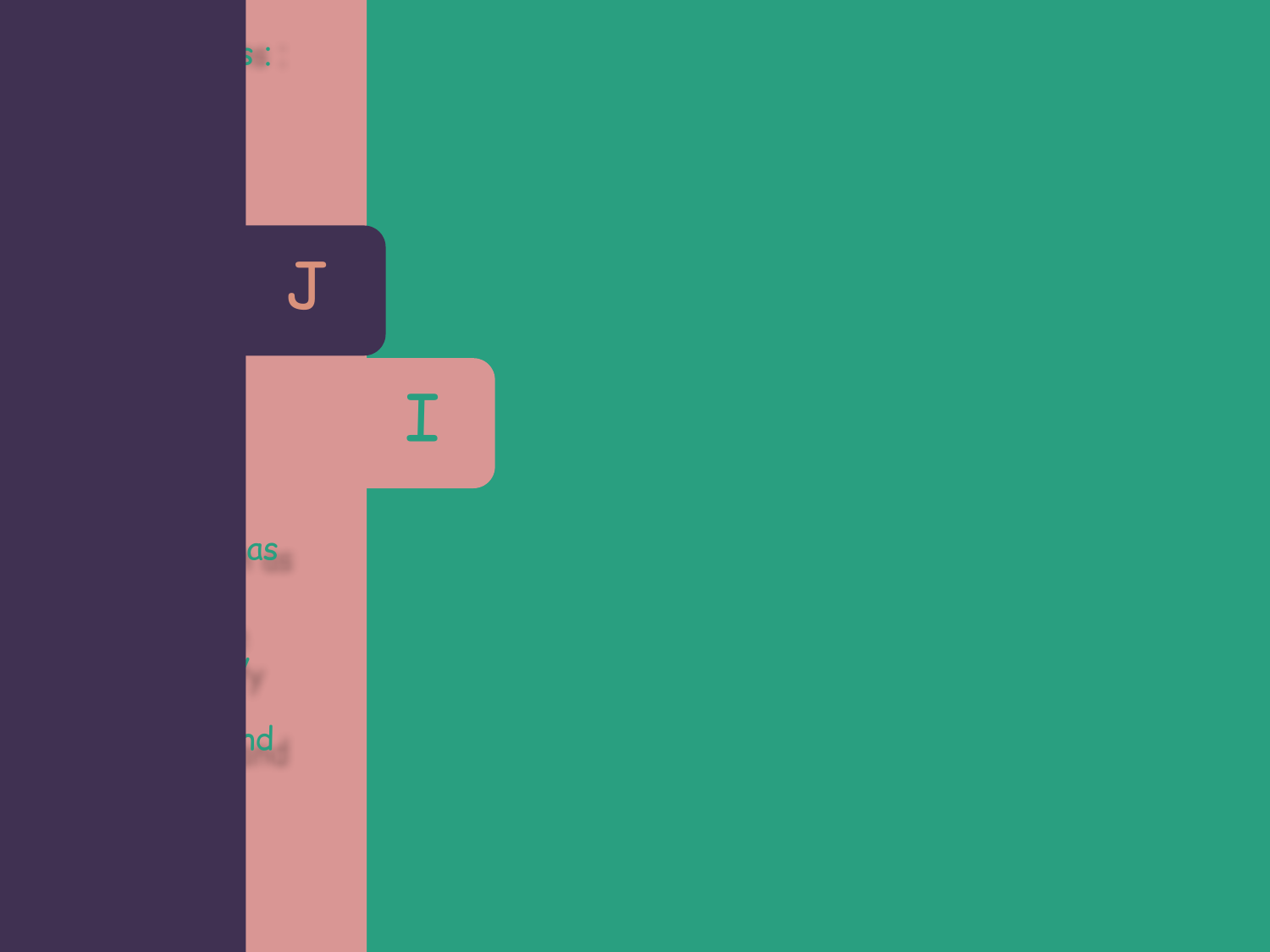

J
8: avoid adressing the readers :
E,g  if you want to succeed , you should follow this process
       following this process will increase one’s chances for success

9: limit the use of  direct questions :
 e,g : how can the department lower costs
         : we need to determine how the department can lower coasts

10: place adverbs within the verbs :
 e,g  the blood is withdrawn  slowly
        the blood is slowly withdrawn

I
6: Use the more appropriate formal negative forms :
    « No instead of not any »
     the analysis didnt yield any new results
     the analysis yieled no new results

  «  little  instead of  not …. Much »
      the father didnt bring much food for the dinner
      the father brought little food  for the dinner

 « few instead of not many »
    this prpblem does not have many solutions
    this problem has few solutions

7: limit the use of the RUN ON exppressions such as         « and so foth » « etc »
    e,g scientists theorize that global temperature change may be induced by volcanizm , solar activity ………etc
   =…………………by natural causes such as volcanism and solar activity